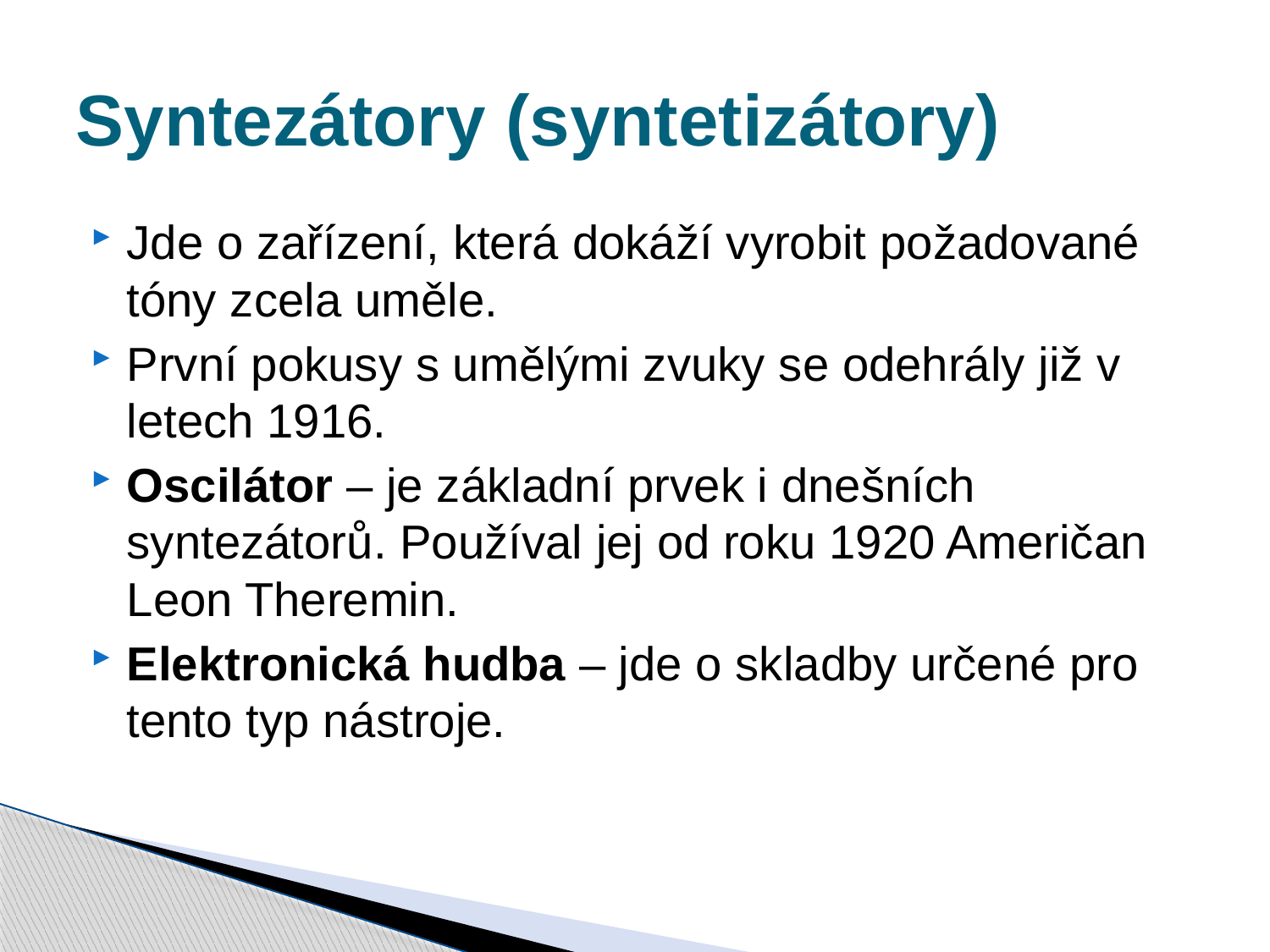

# Syntezátory (syntetizátory)
Jde o zařízení, která dokáží vyrobit požadované tóny zcela uměle.
První pokusy s umělými zvuky se odehrály již v letech 1916.
Oscilátor – je základní prvek i dnešních syntezátorů. Používal jej od roku 1920 Američan Leon Theremin.
Elektronická hudba – jde o skladby určené pro tento typ nástroje.